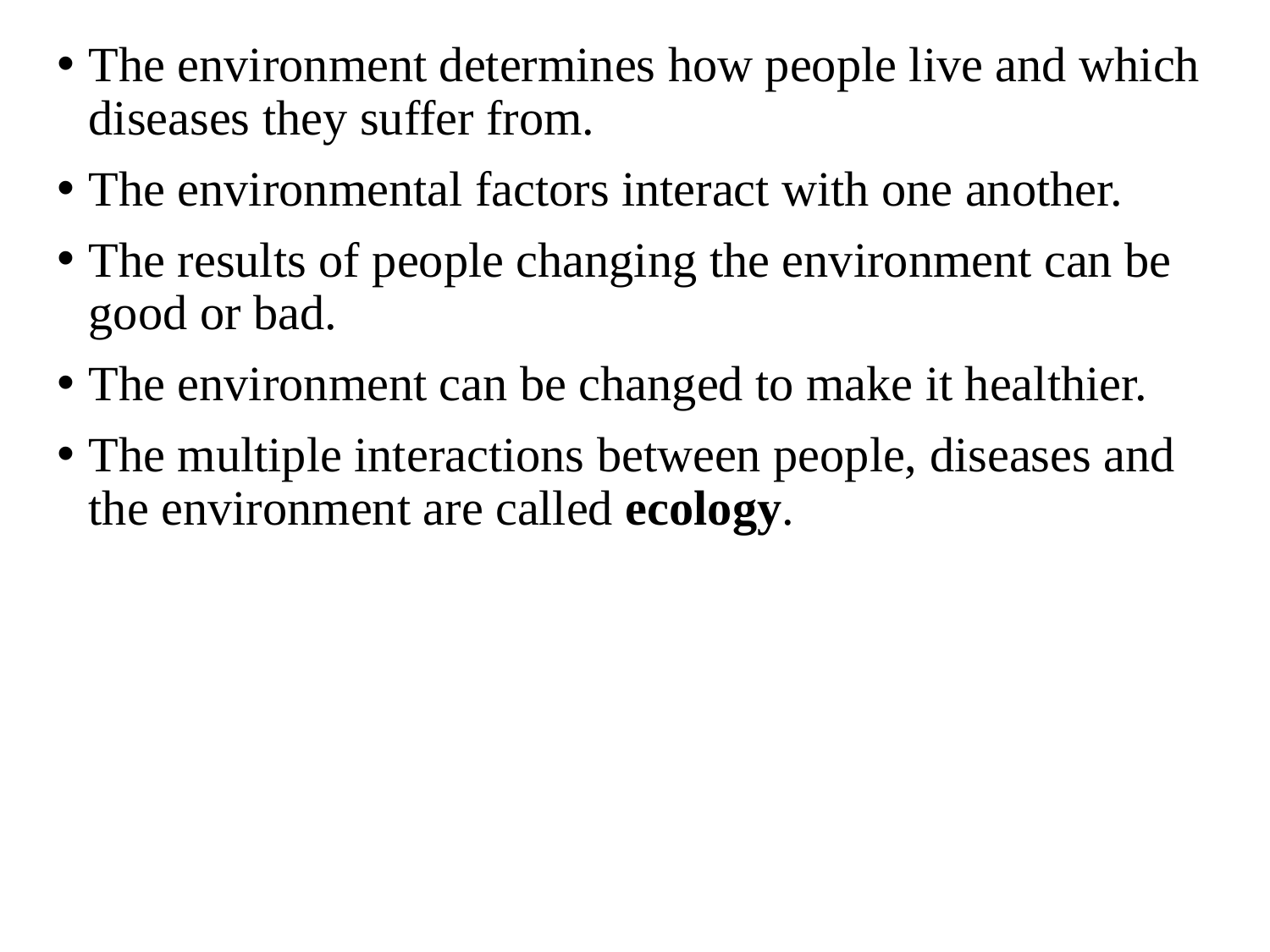

The environment determines how people live and which diseases they suffer from.
The environmental factors interact with one another.
The results of people changing the environment can be good or bad.
The environment can be changed to make it healthier.
The multiple interactions between people, diseases and the environment are called ecology.
#